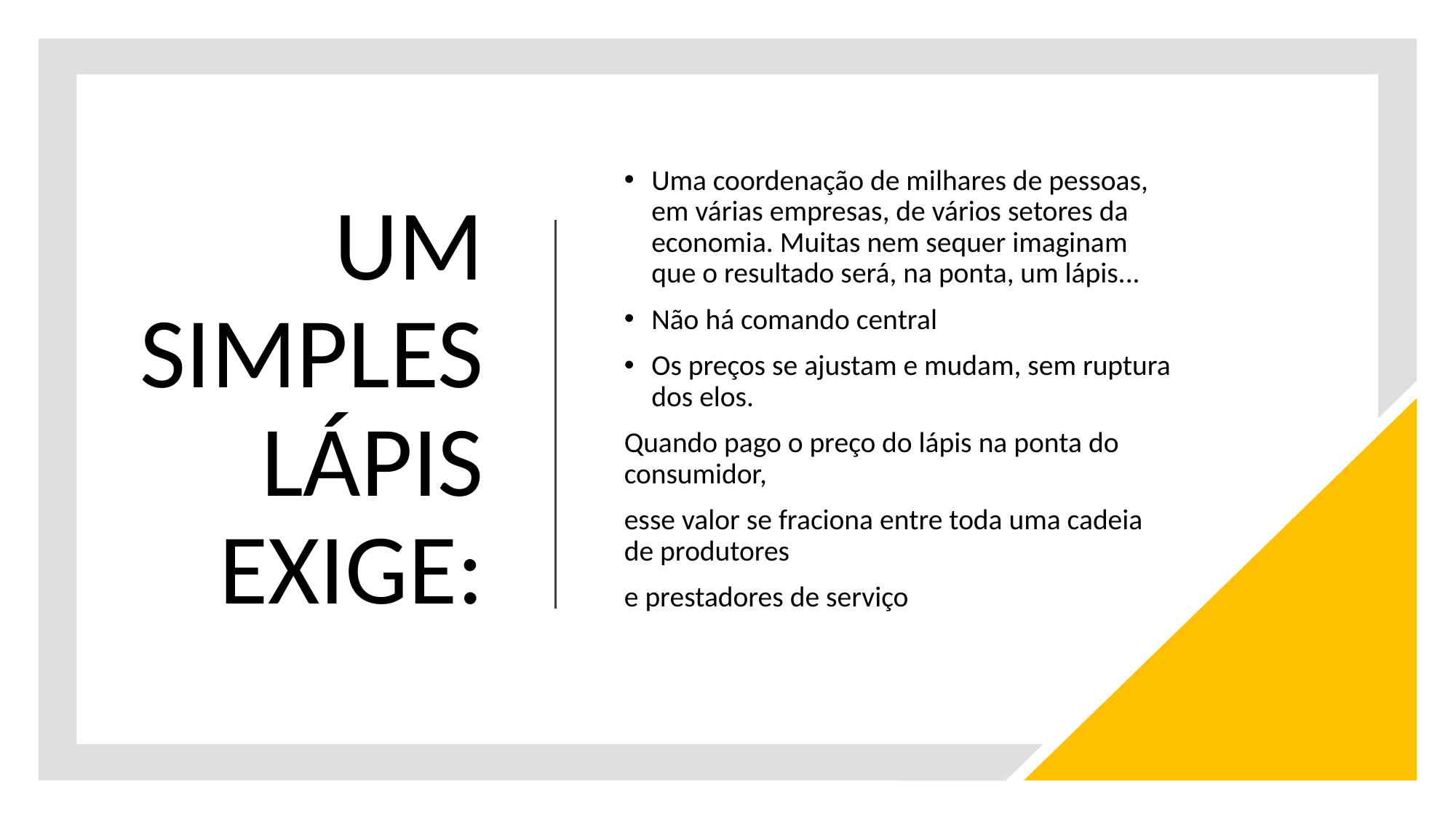

# UM SIMPLES LÁPIS EXIGE:
Uma coordenação de milhares de pessoas, em várias empresas, de vários setores da economia. Muitas nem sequer imaginam que o resultado será, na ponta, um lápis...
Não há comando central
Os preços se ajustam e mudam, sem ruptura dos elos.
Quando pago o preço do lápis na ponta do consumidor,
esse valor se fraciona entre toda uma cadeia de produtores
e prestadores de serviço